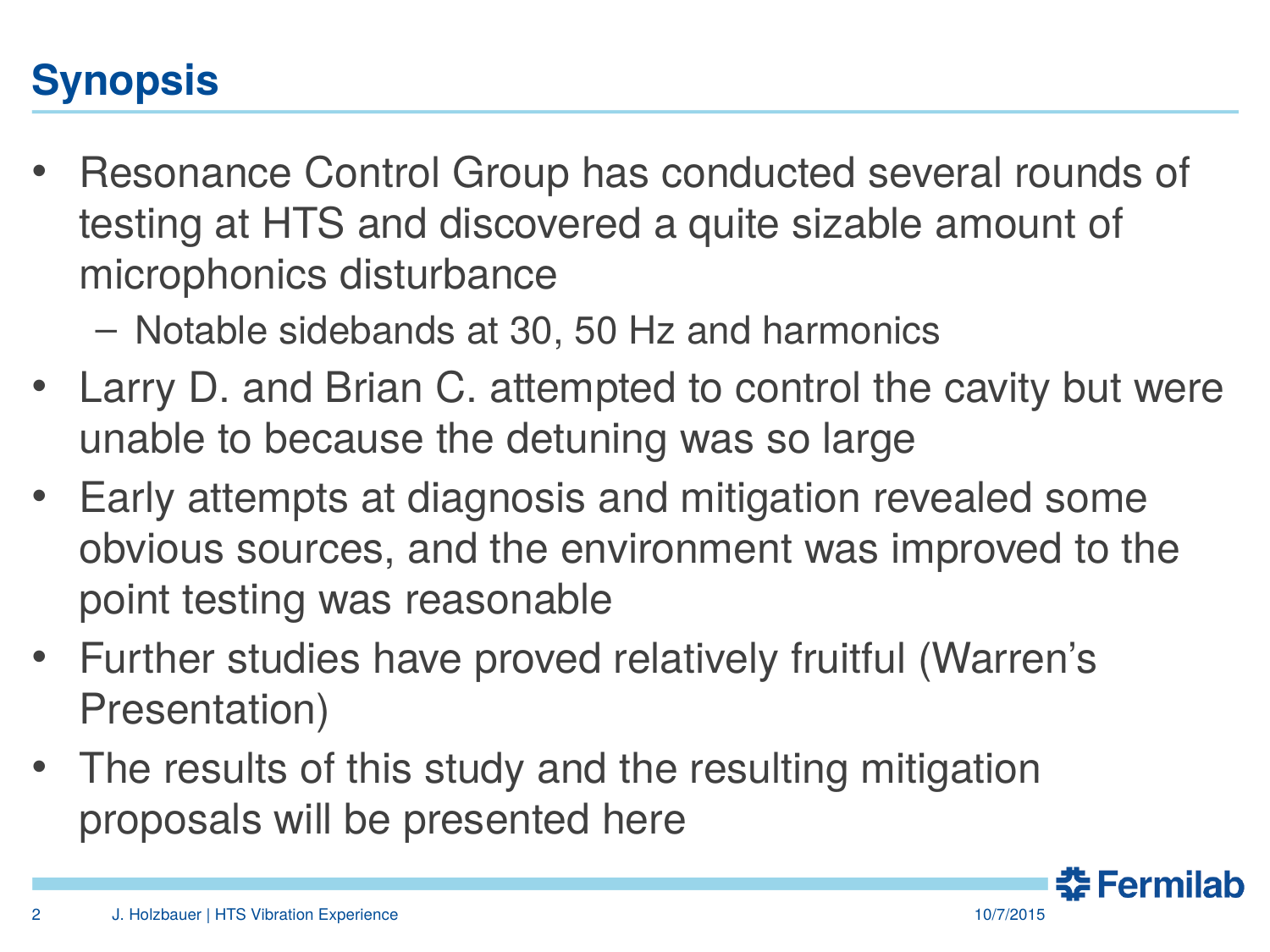

# Synopsis
Resonance Control Group has conducted several rounds of testing at HTS and discovered a quite sizable amount of microphonics disturbance
Notable sidebands at 30, 50 Hz and harmonics
Larry D. and Brian C. attempted to control the cavity but were unable to because the detuning was so large
Early attempts at diagnosis and mitigation revealed some obvious sources, and the environment was improved to the point testing was reasonable
Further studies have proved relatively fruitful (Warren’s Presentation)
The results of this study and the resulting mitigation proposals will be presented here
2
J. Holzbauer | HTS Vibration Experience
10/7/2015